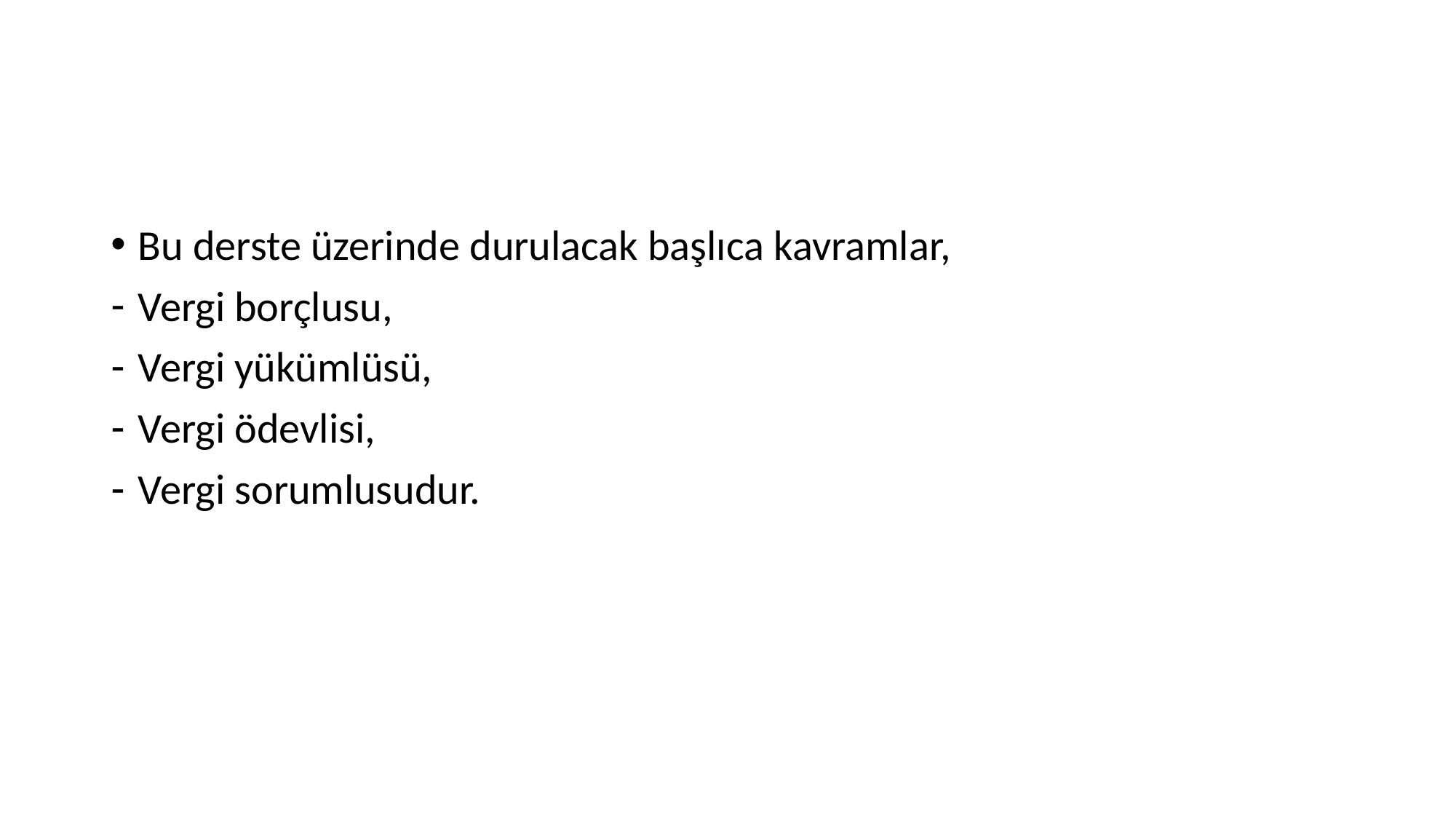

#
Bu derste üzerinde durulacak başlıca kavramlar,
Vergi borçlusu,
Vergi yükümlüsü,
Vergi ödevlisi,
Vergi sorumlusudur.